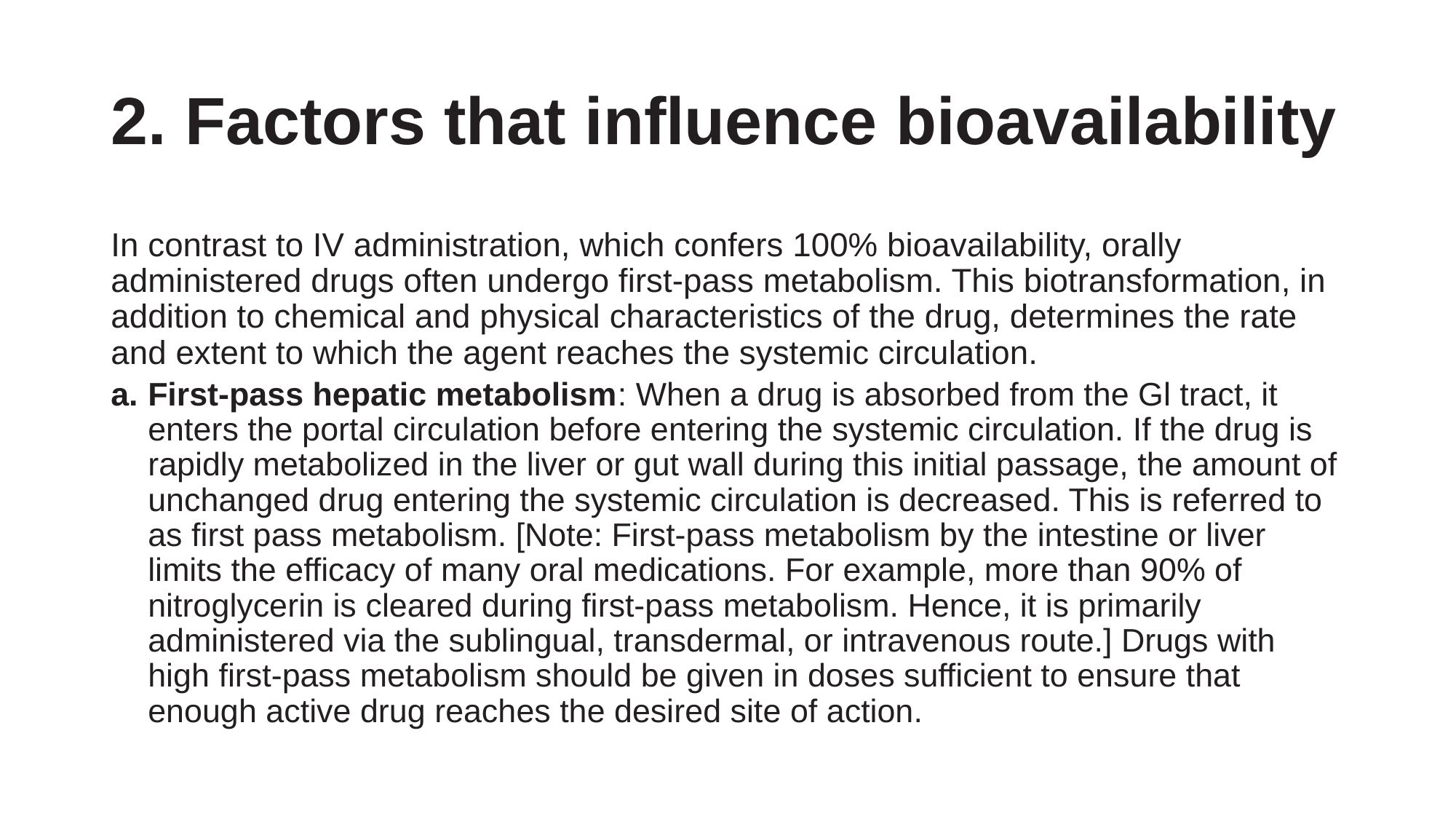

# 2. Factors that influence bioavailability

In contrast to IV administration, which confers 100% bioavailability, orally administered drugs often undergo first-pass metabolism. This biotransformation, in addition to chemical and physical characteristics of the drug, determines the rate and extent to which the agent reaches the systemic circulation.
First-pass hepatic metabolism: When a drug is absorbed from the Gl tract, it enters the portal circulation before entering the systemic circulation. If the drug is rapidly metabolized in the liver or gut wall during this initial passage, the amount of unchanged drug entering the systemic circulation is decreased. This is referred to as first pass metabolism. [Note: First-pass metabolism by the intestine or liver limits the efficacy of many oral medications. For example, more than 90% of nitroglycerin is cleared during first-pass metabolism. Hence, it is primarily administered via the sublingual, transdermal, or intravenous route.] Drugs with high first-pass metabolism should be given in doses sufficient to ensure that enough active drug reaches the desired site of action.